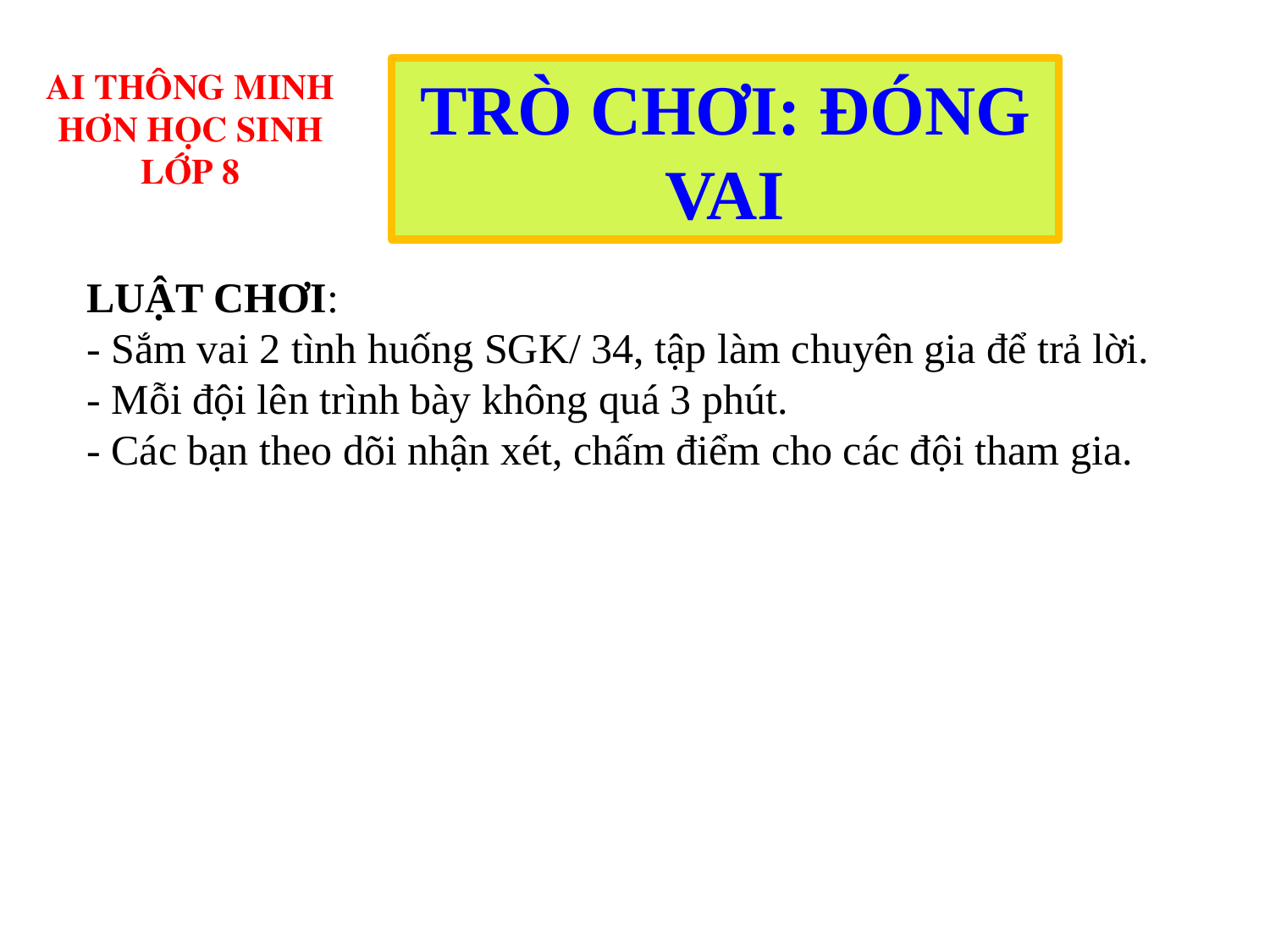

AI THÔNG MINH HƠN HỌC SINH LỚP 8
TRÒ CHƠI: ĐÓNG VAI
LUẬT CHƠI:
- Sắm vai 2 tình huống SGK/ 34, tập làm chuyên gia để trả lời.
- Mỗi đội lên trình bày không quá 3 phút.
- Các bạn theo dõi nhận xét, chấm điểm cho các đội tham gia.